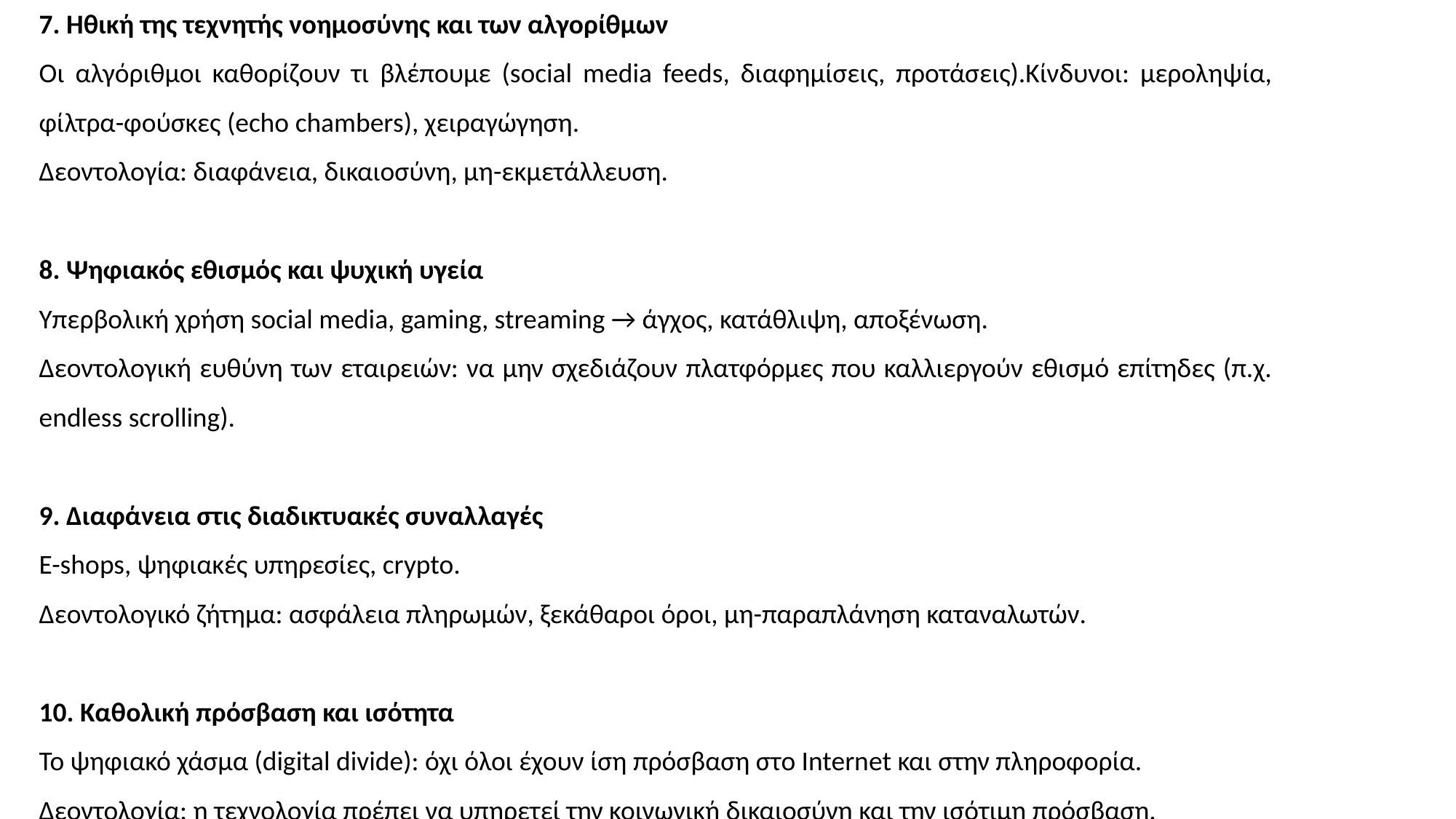

7. Ηθική της τεχνητής νοημοσύνης και των αλγορίθμων
Οι αλγόριθμοι καθορίζουν τι βλέπουμε (social media feeds, διαφημίσεις, προτάσεις).Κίνδυνοι: μεροληψία, φίλτρα-φούσκες (echo chambers), χειραγώγηση.
Δεοντολογία: διαφάνεια, δικαιοσύνη, μη-εκμετάλλευση.

8. Ψηφιακός εθισμός και ψυχική υγεία
Υπερβολική χρήση social media, gaming, streaming → άγχος, κατάθλιψη, αποξένωση.
Δεοντολογική ευθύνη των εταιρειών: να μην σχεδιάζουν πλατφόρμες που καλλιεργούν εθισμό επίτηδες (π.χ. endless scrolling).

9. Διαφάνεια στις διαδικτυακές συναλλαγές
E-shops, ψηφιακές υπηρεσίες, crypto.
Δεοντολογικό ζήτημα: ασφάλεια πληρωμών, ξεκάθαροι όροι, μη-παραπλάνηση καταναλωτών.

10. Καθολική πρόσβαση και ισότητα
Το ψηφιακό χάσμα (digital divide): όχι όλοι έχουν ίση πρόσβαση στο Internet και στην πληροφορία.
Δεοντολογία: η τεχνολογία πρέπει να υπηρετεί την κοινωνική δικαιοσύνη και την ισότιμη πρόσβαση.